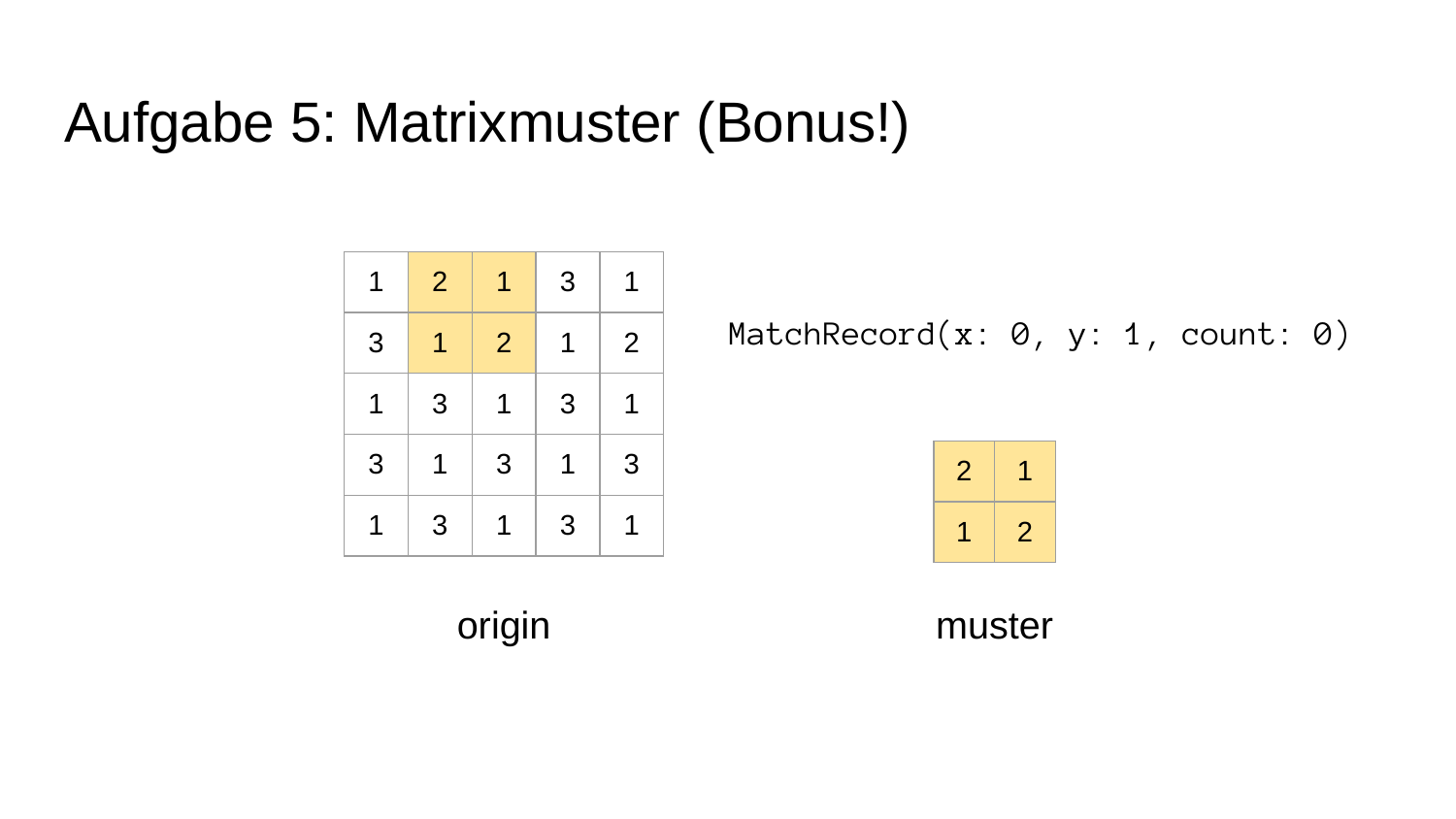

Aufgabe 5: Matrixmuster (Bonus!)
| 1 | 2 | 1 | 3 | 1 |
| --- | --- | --- | --- | --- |
| 3 | 1 | 2 | 1 | 2 |
| 1 | 3 | 1 | 3 | 1 |
| 3 | 1 | 3 | 1 | 3 |
| 1 | 3 | 1 | 3 | 1 |
MatchRecord(x: 0, y: 1, count: 0)
| 2 | 1 |
| --- | --- |
| 1 | 2 |
origin
muster